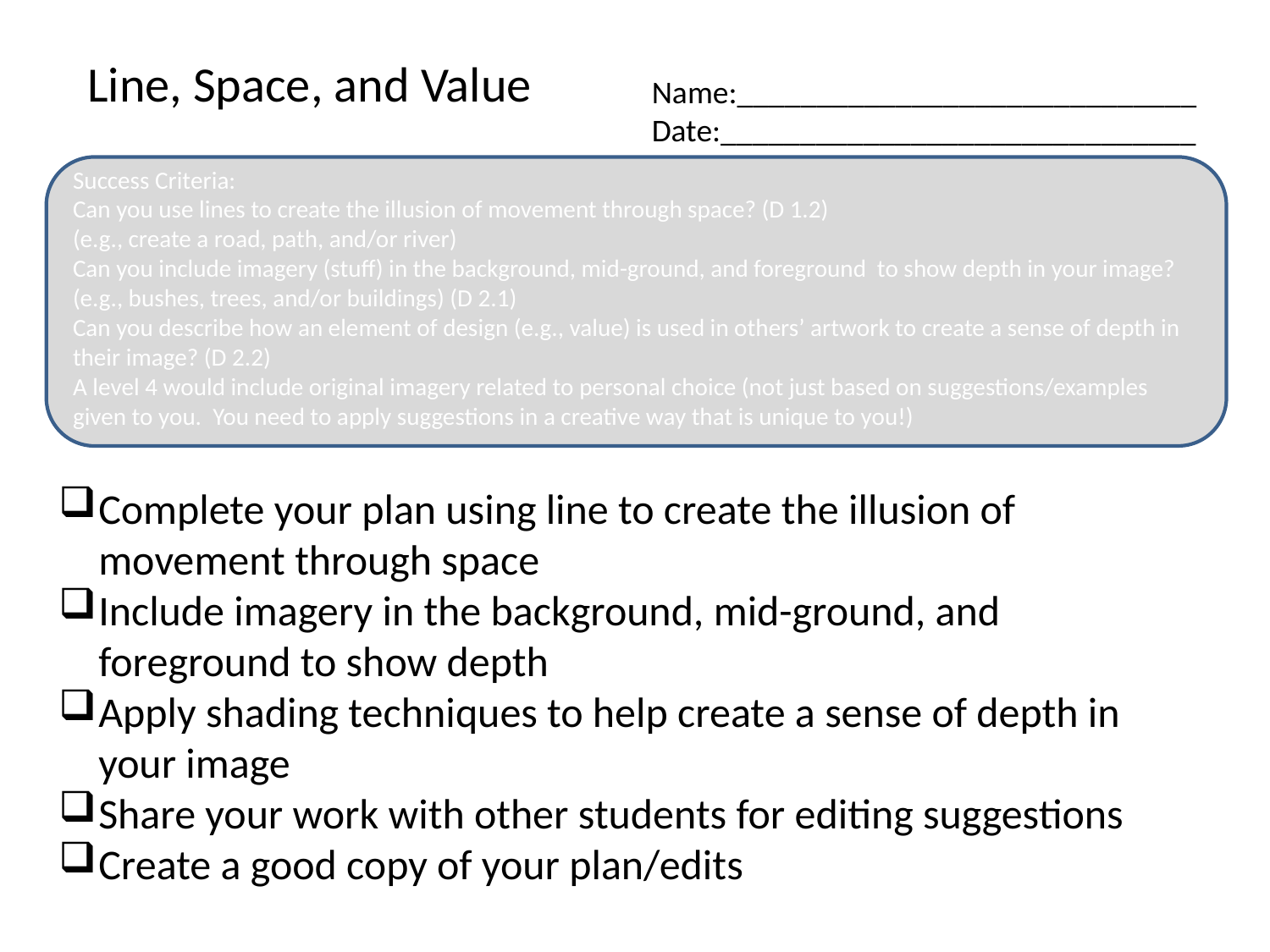

Line, Space, and Value
Name:_____________________________
Date:______________________________

Success Criteria:
Can you use lines to create the illusion of movement through space? (D 1.2)
(e.g., create a road, path, and/or river)
Can you include imagery (stuff) in the background, mid-ground, and foreground  to show depth in your image? (e.g., bushes, trees, and/or buildings) (D 2.1)
Can you describe how an element of design (e.g., value) is used in others’ artwork to create a sense of depth in their image? (D 2.2)
A level 4 would include original imagery related to personal choice (not just based on suggestions/examples given to you.  You need to apply suggestions in a creative way that is unique to you!)

Complete your plan using line to create the illusion of movement through space
Include imagery in the background, mid-ground, and foreground to show depth
Apply shading techniques to help create a sense of depth in your image
Share your work with other students for editing suggestions
Create a good copy of your plan/edits